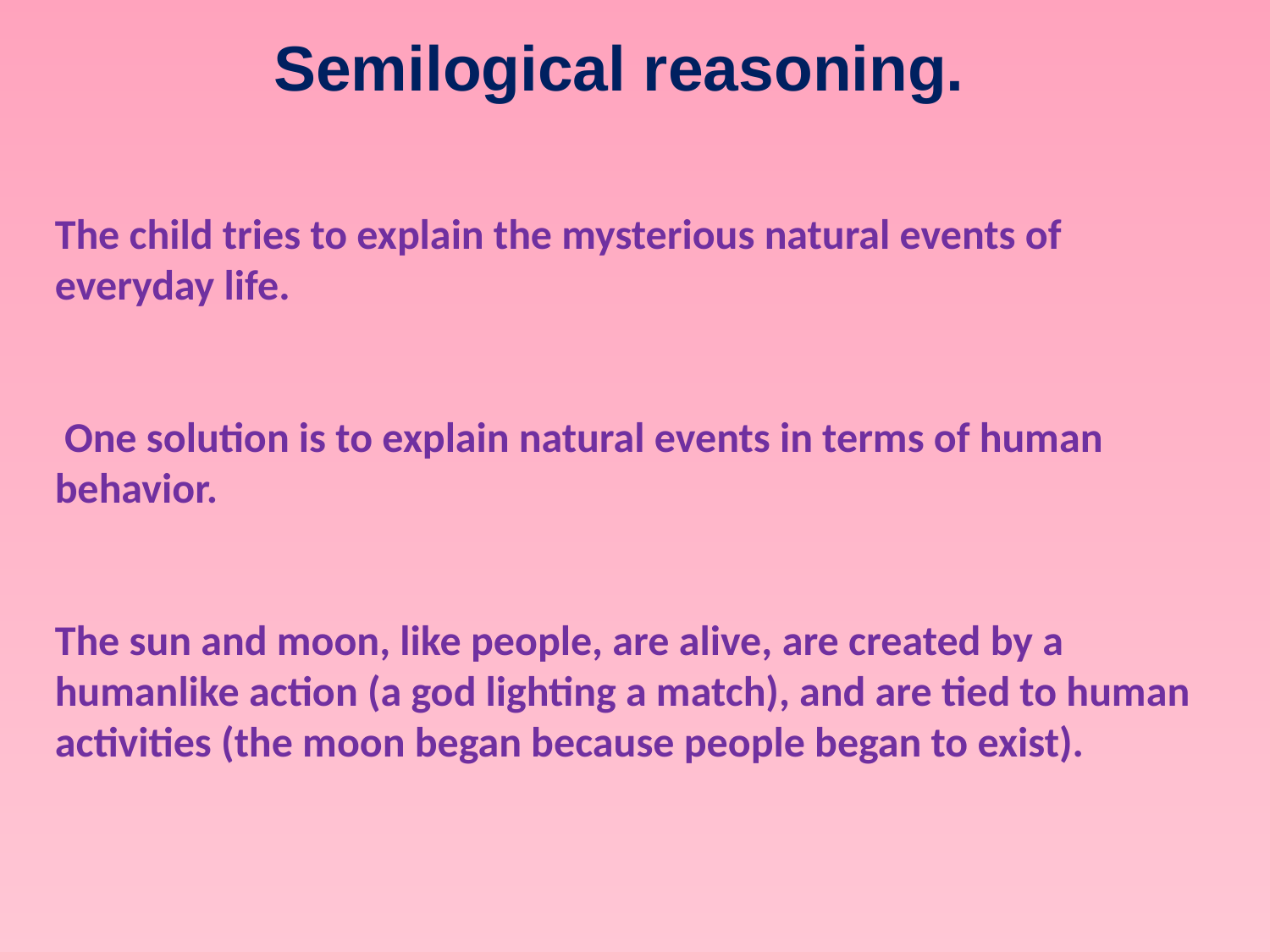

Semilogical reasoning.
The child tries to explain the mysterious natural events of everyday life.

 One solution is to explain natural events in terms of human behavior.

The sun and moon, like people, are alive, are created by a humanlike action (a god lighting a match), and are tied to human activities (the moon began because people began to exist).